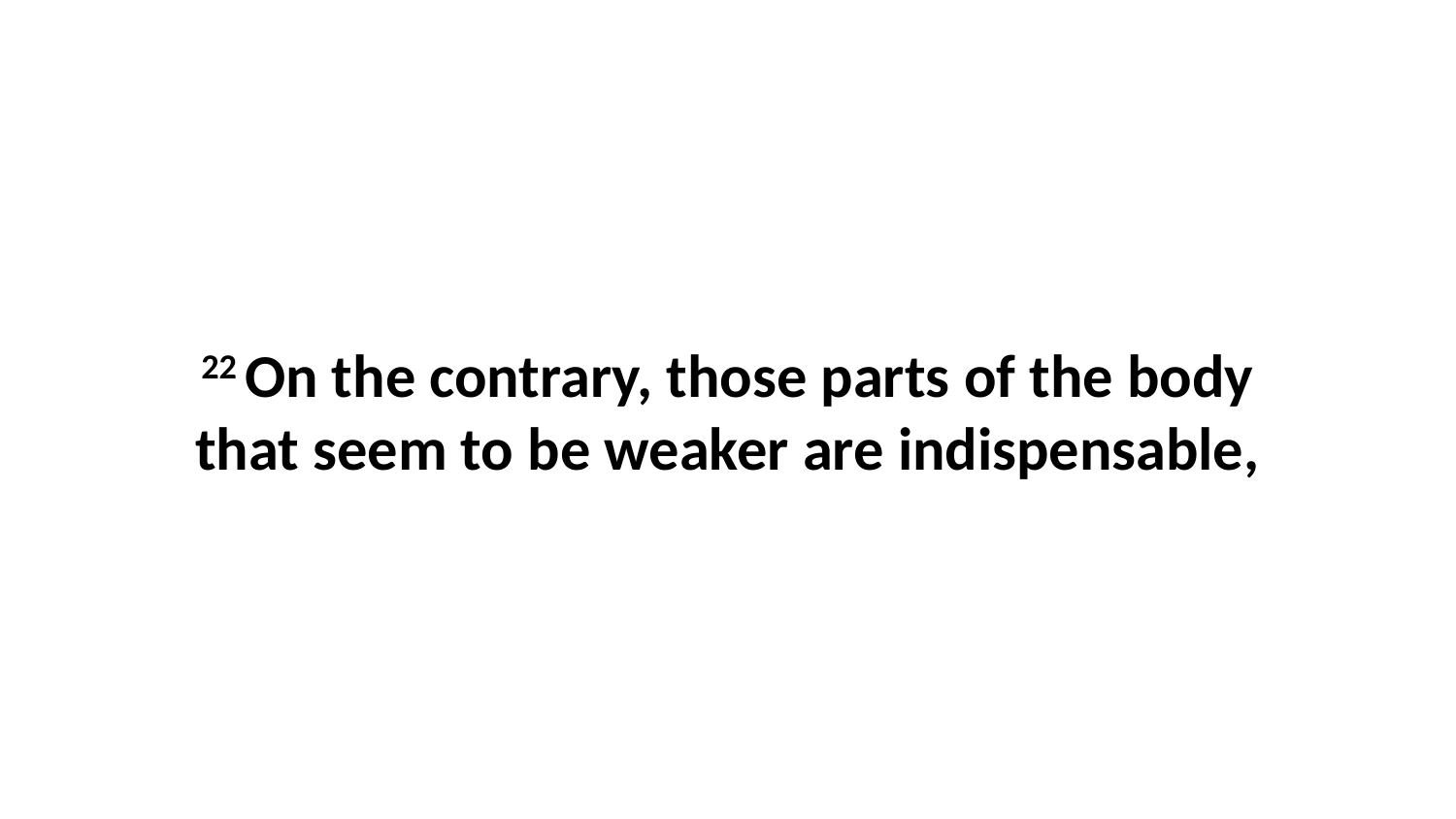

22 On the contrary, those parts of the body that seem to be weaker are indispensable,